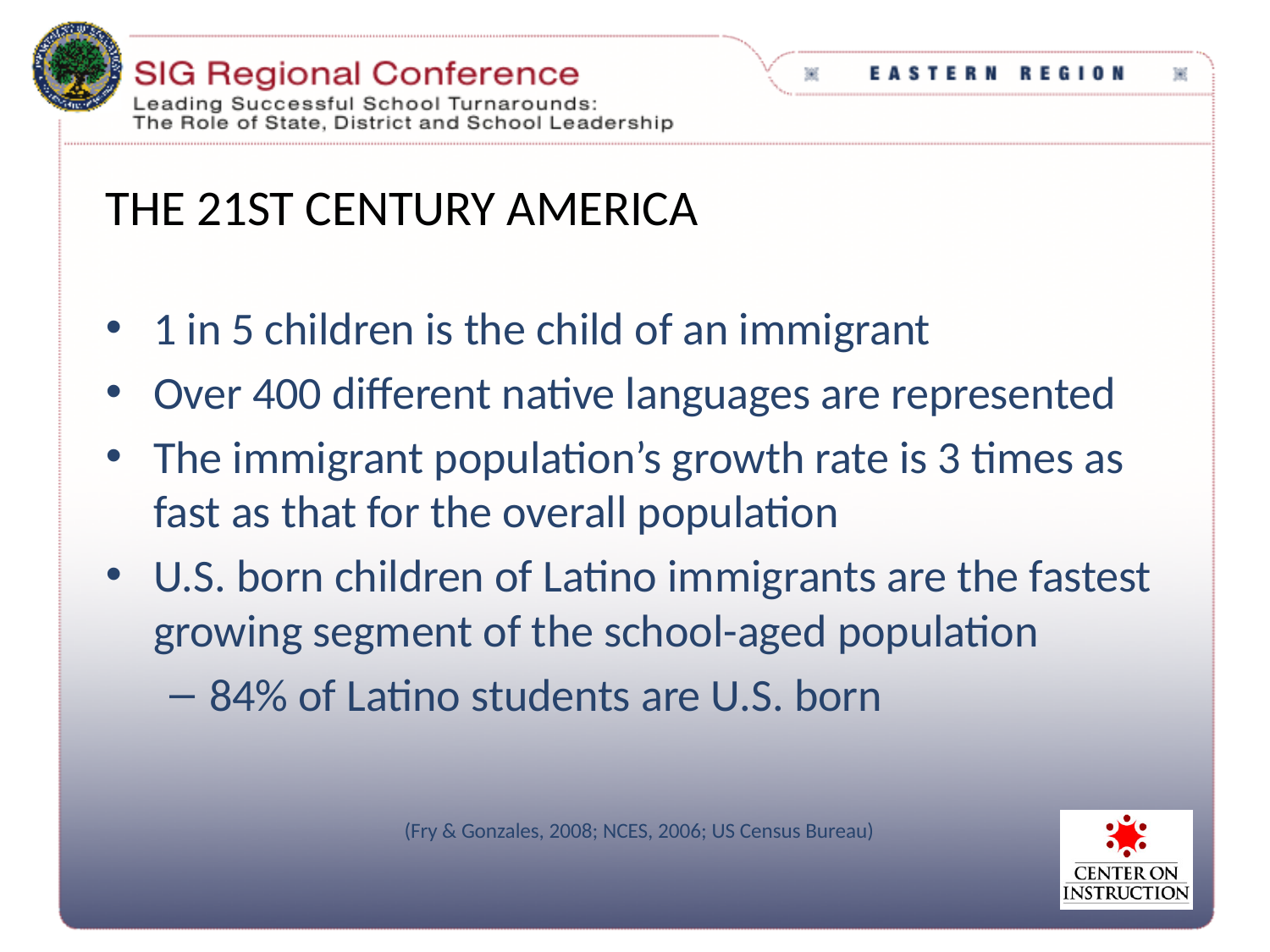

# The 21st Century America
1 in 5 children is the child of an immigrant
Over 400 different native languages are represented
The immigrant population’s growth rate is 3 times as fast as that for the overall population
U.S. born children of Latino immigrants are the fastest growing segment of the school-aged population
84% of Latino students are U.S. born

(Fry & Gonzales, 2008; NCES, 2006; US Census Bureau)